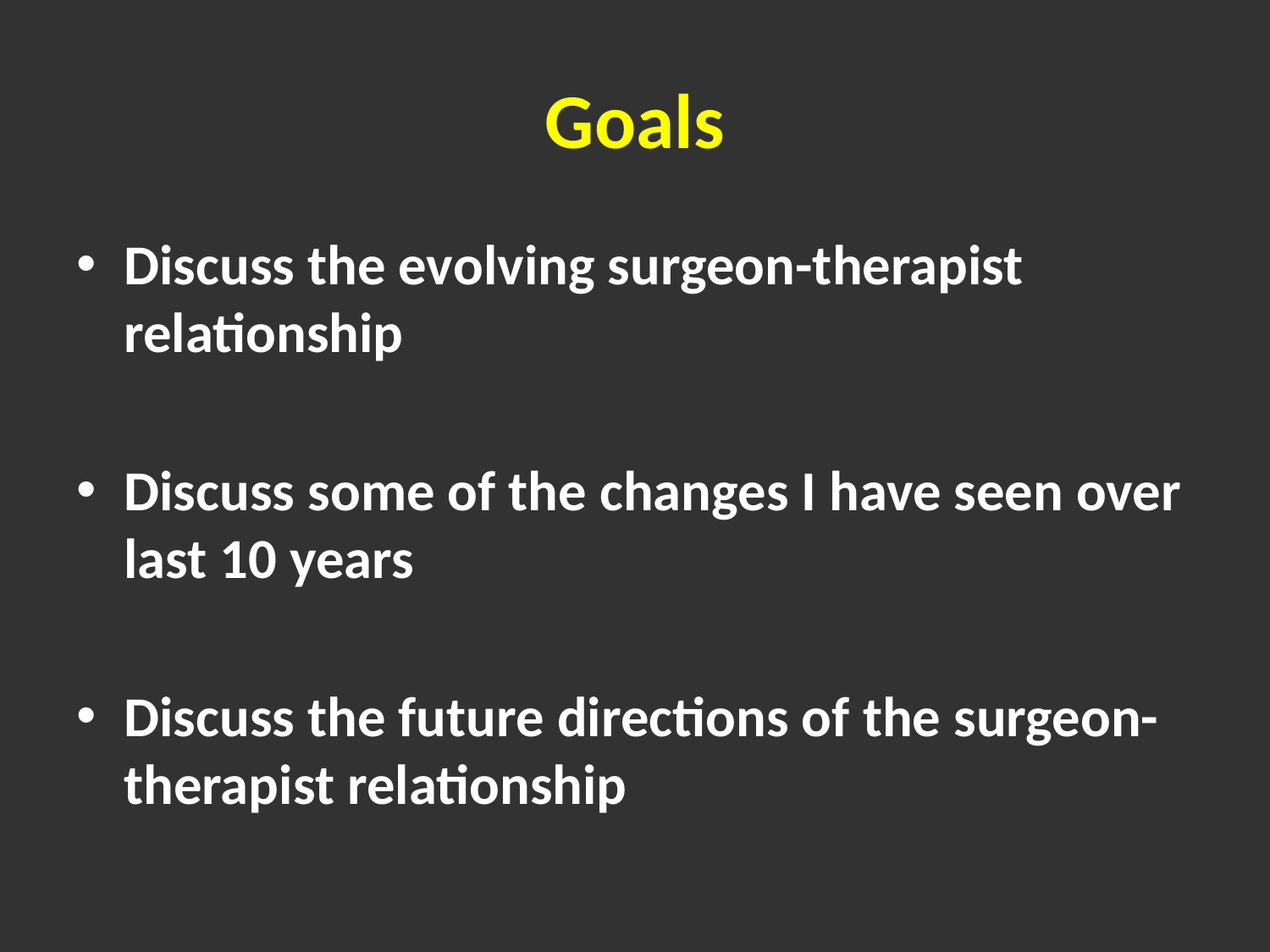

# Goals
Discuss the evolving surgeon-therapist relationship

Discuss some of the changes I have seen over last 10 years

Discuss the future directions of the surgeon-therapist relationship